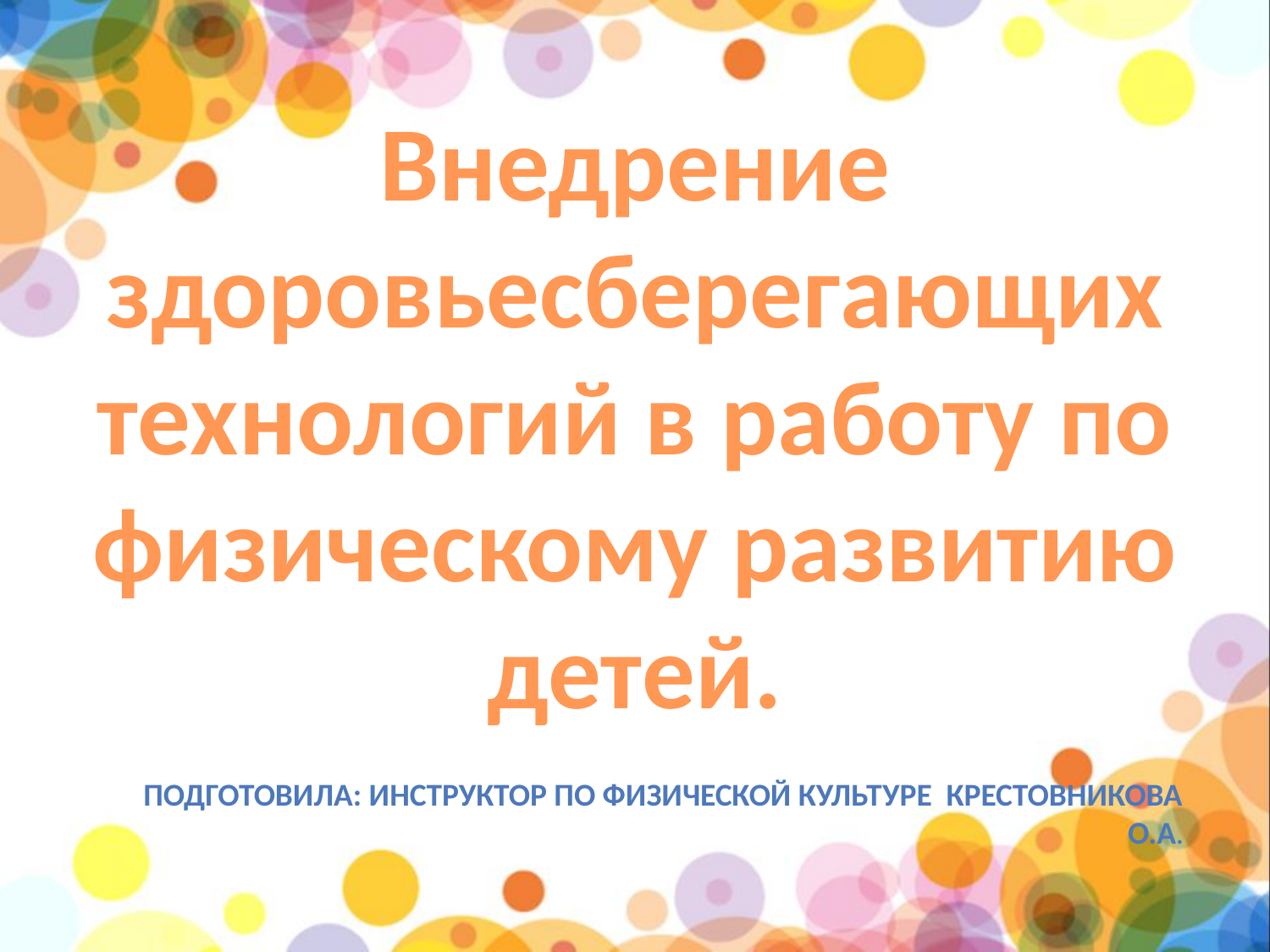

# Внедрение здоровьесберегающих технологий в работу по физическому развитию детей.

Подготовила: инструктор по физической культуре  Крестовникова О.А.